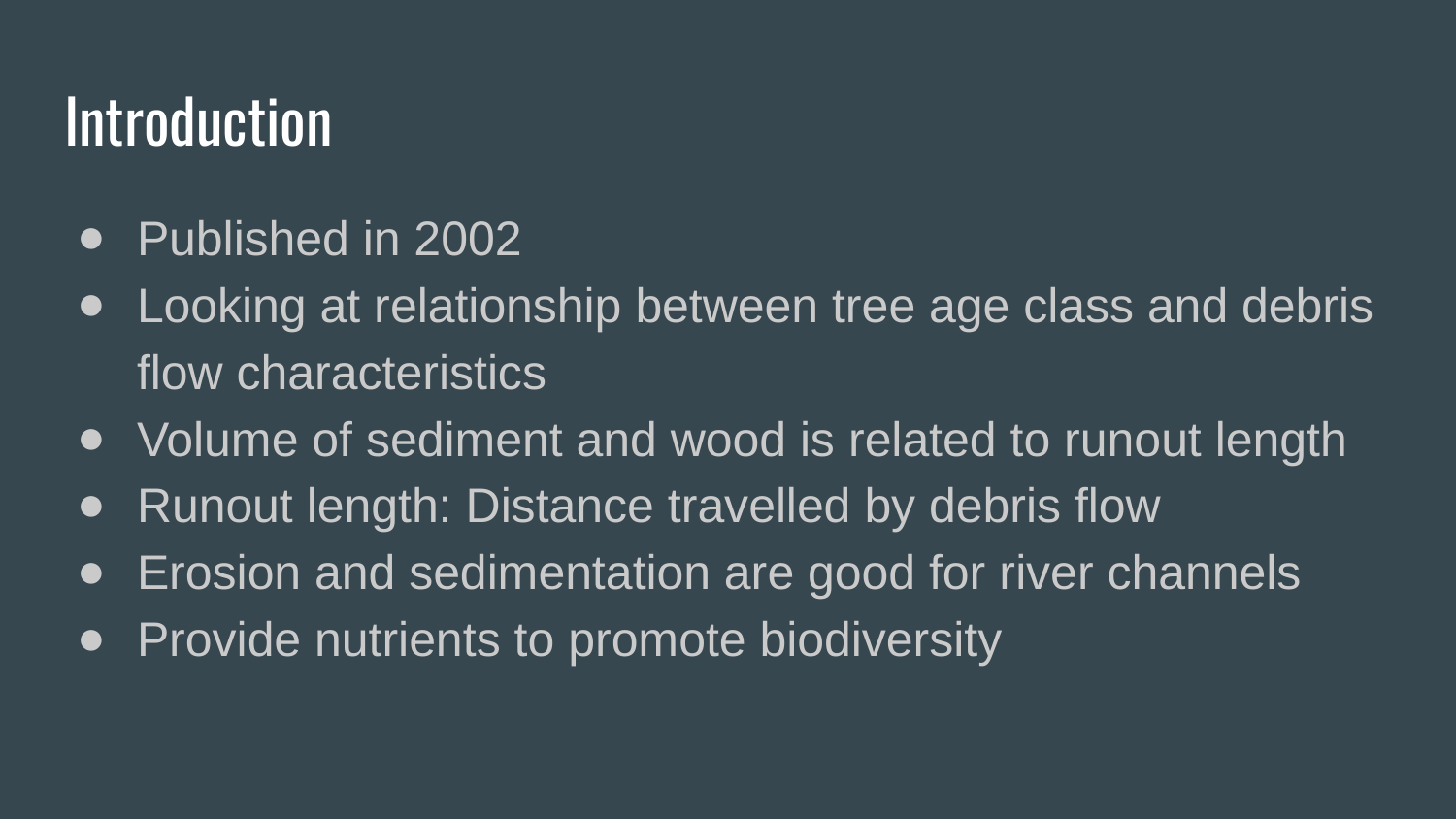

# Introduction
Published in 2002
Looking at relationship between tree age class and debris flow characteristics
Volume of sediment and wood is related to runout length
Runout length: Distance travelled by debris flow
Erosion and sedimentation are good for river channels
Provide nutrients to promote biodiversity